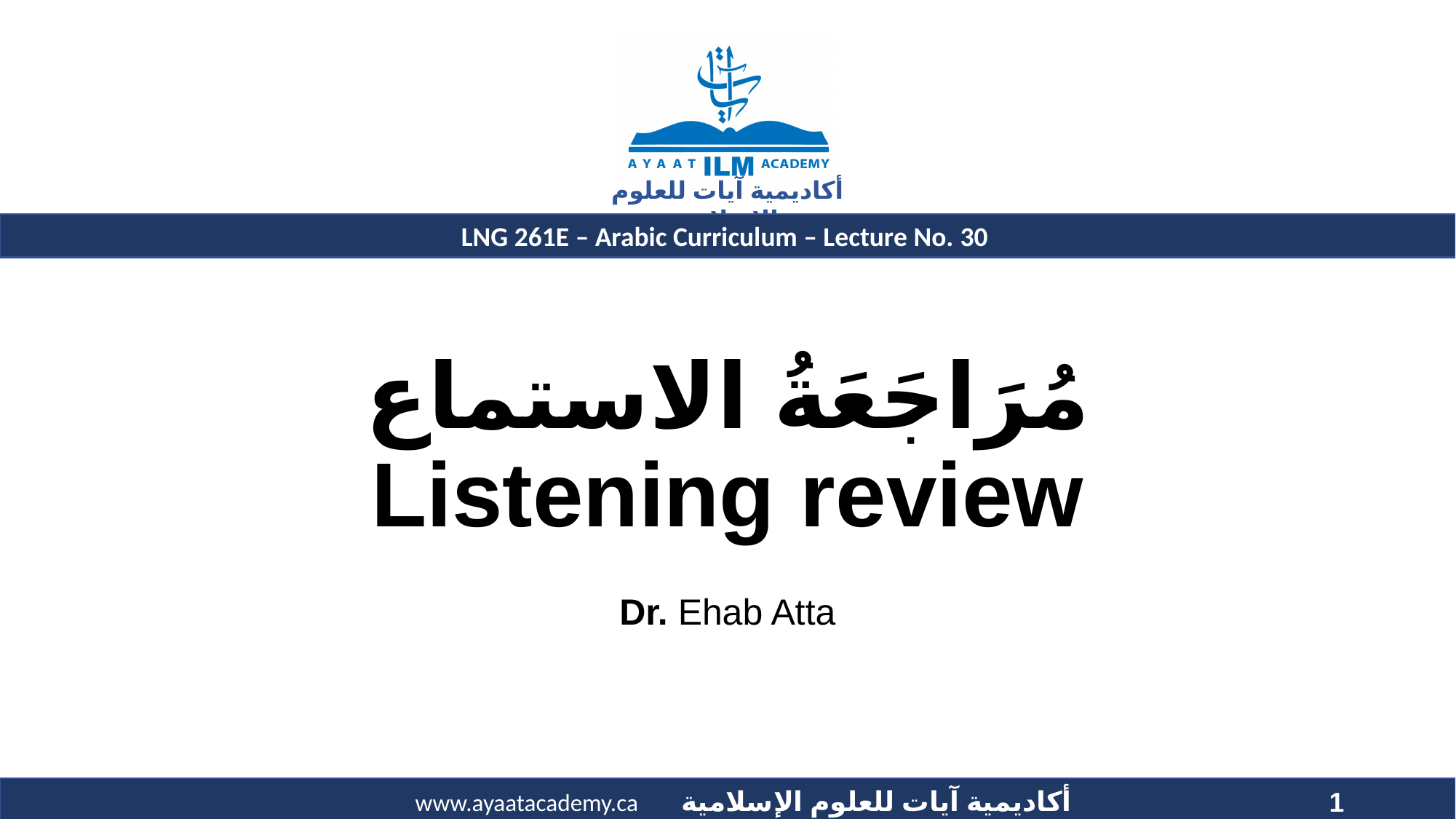

مُرَاجَعَةُ الاستماع
Listening review
Dr. Ehab Atta
1